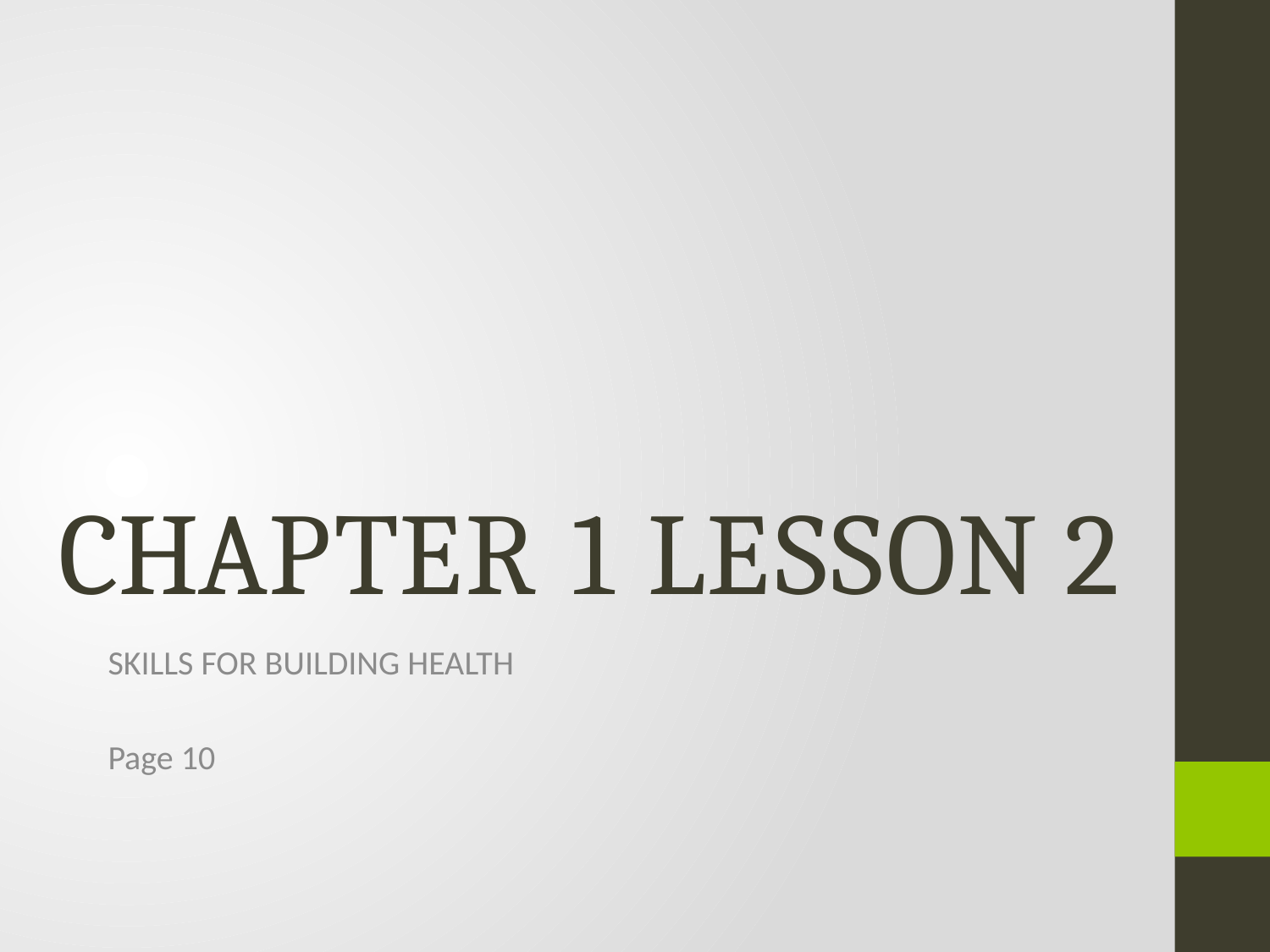

# CHAPTER 1 LESSON 2
SKILLS FOR BUILDING HEALTH

Page 10